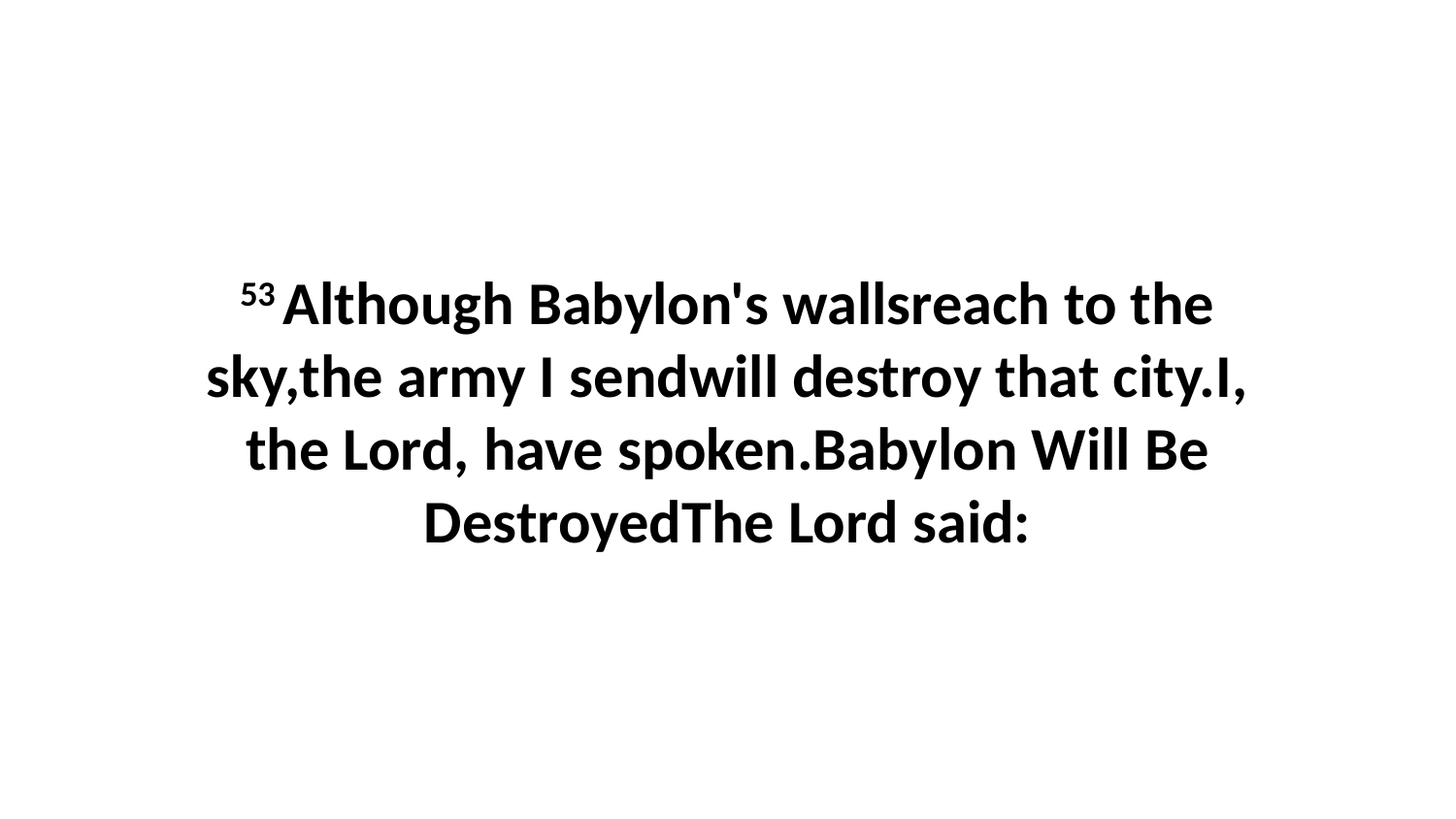

53 Although Babylon's wallsreach to the sky,the army I sendwill destroy that city.I, the Lord, have spoken.Babylon Will Be DestroyedThe Lord said: